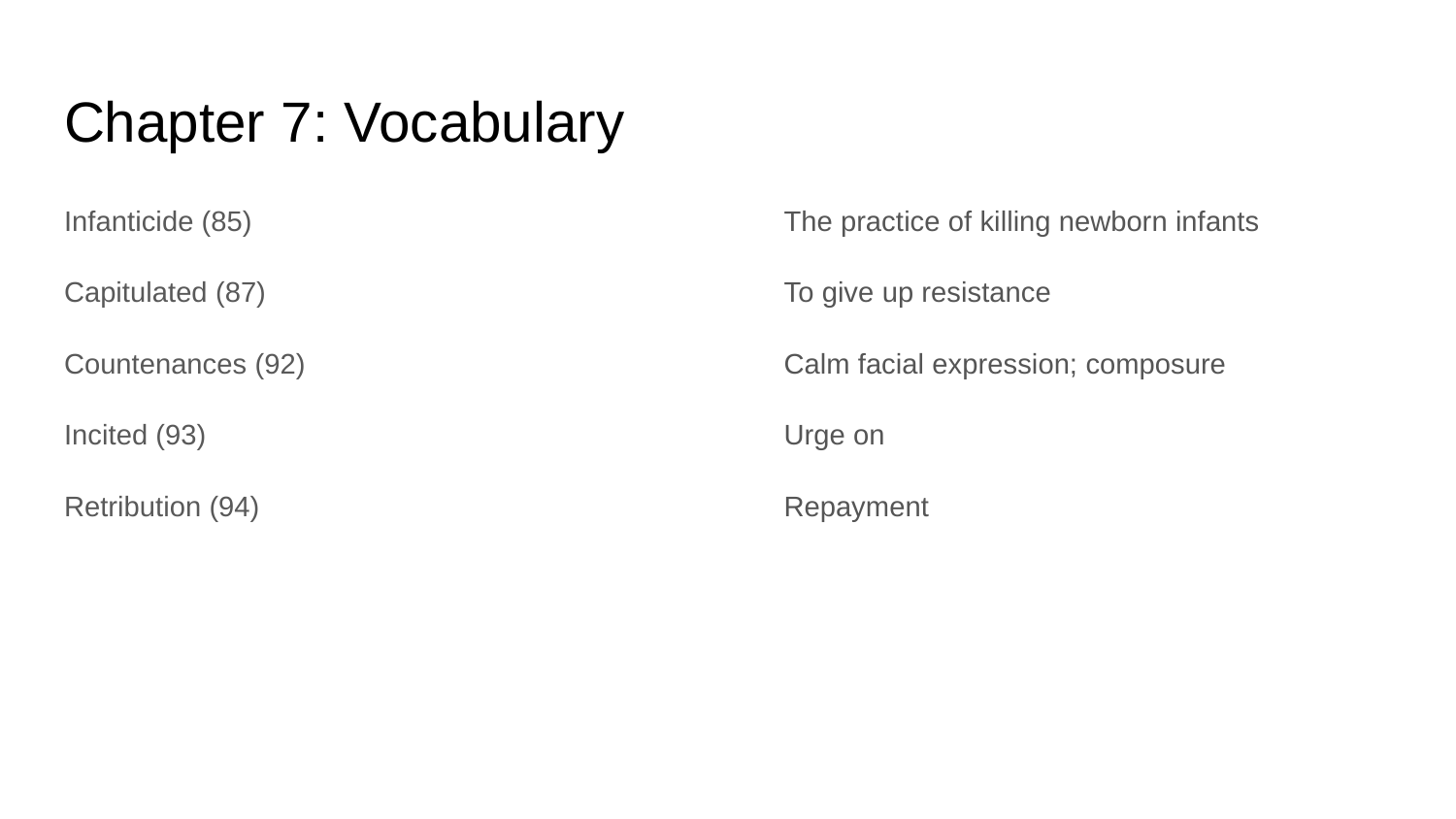

# Chapter 7: Vocabulary
Infanticide (85)
Capitulated (87)
Countenances (92)
Incited (93)
Retribution (94)

The practice of killing newborn infants
To give up resistance
Calm facial expression; composure
Urge on
Repayment